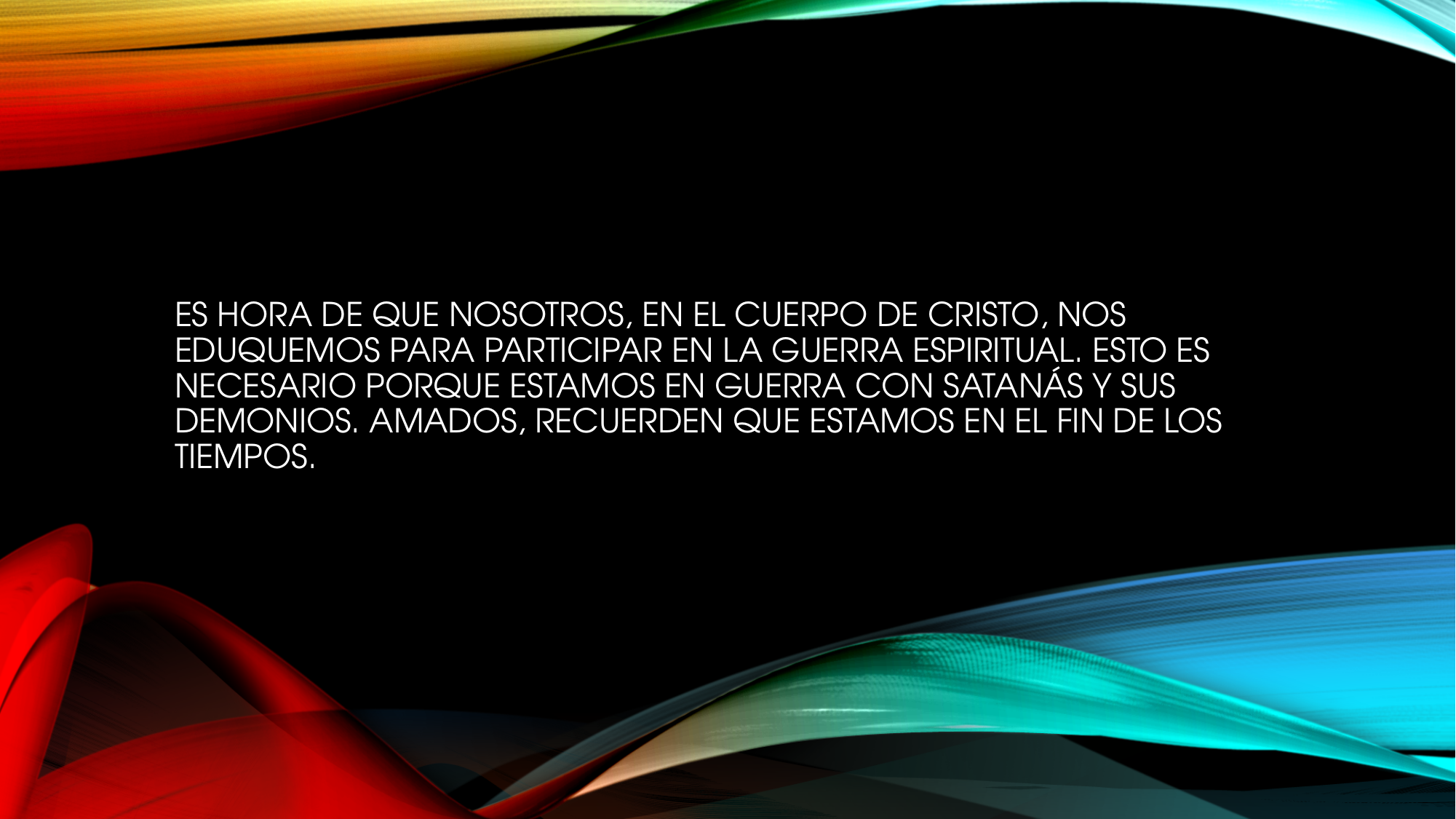

# Es hora de que nosotros, en el cuerpo de Cristo, nos eduquemos para participar en la guerra espiritual. Esto es necesario porque estamos en guerra con Satanás y sus demonios. Amados, recuerden que estamos en el fin de los tiempos.